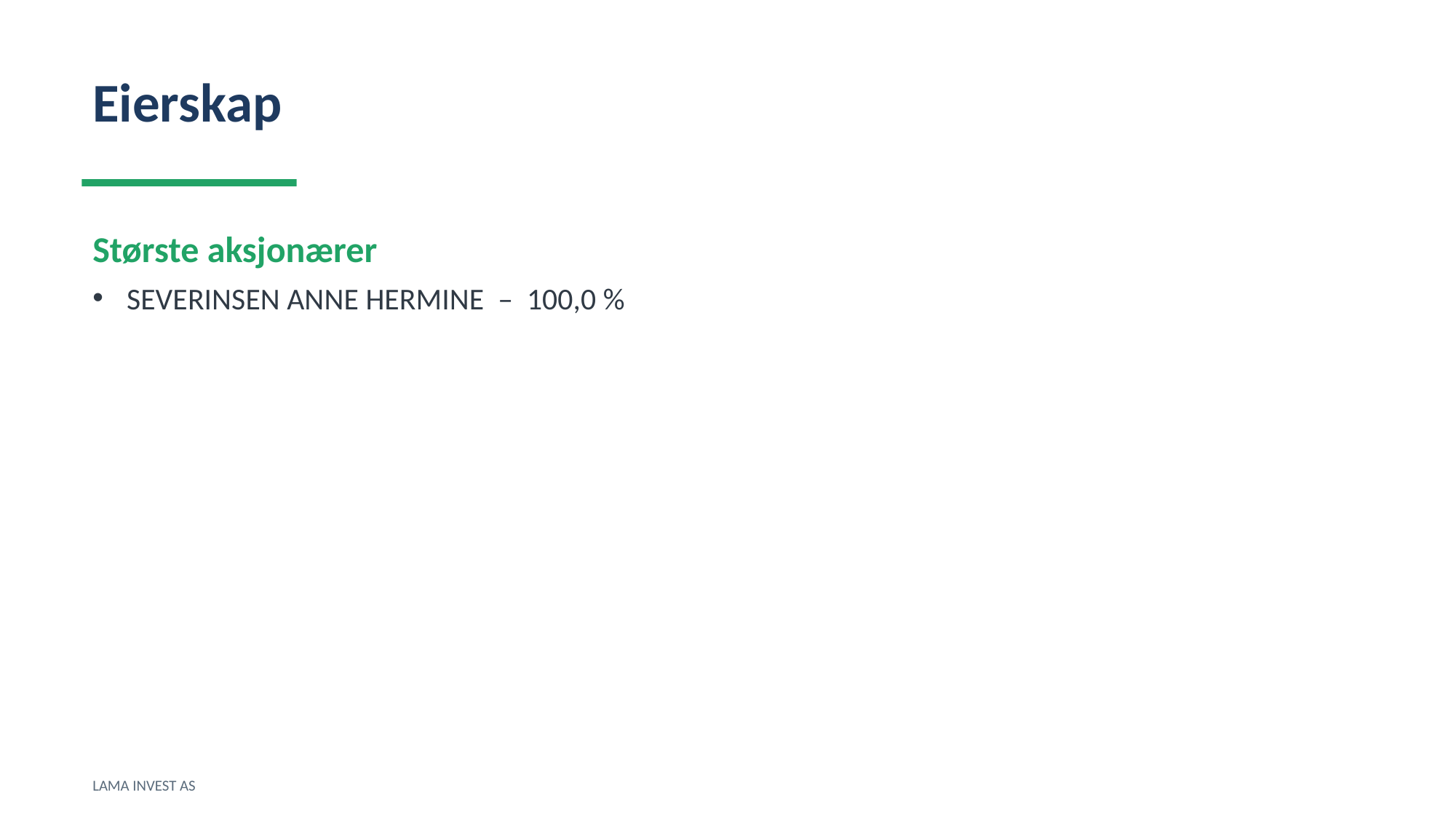

Eierskap

Største aksjonærer
SEVERINSEN ANNE HERMINE  –  100,0 %
LAMA INVEST AS